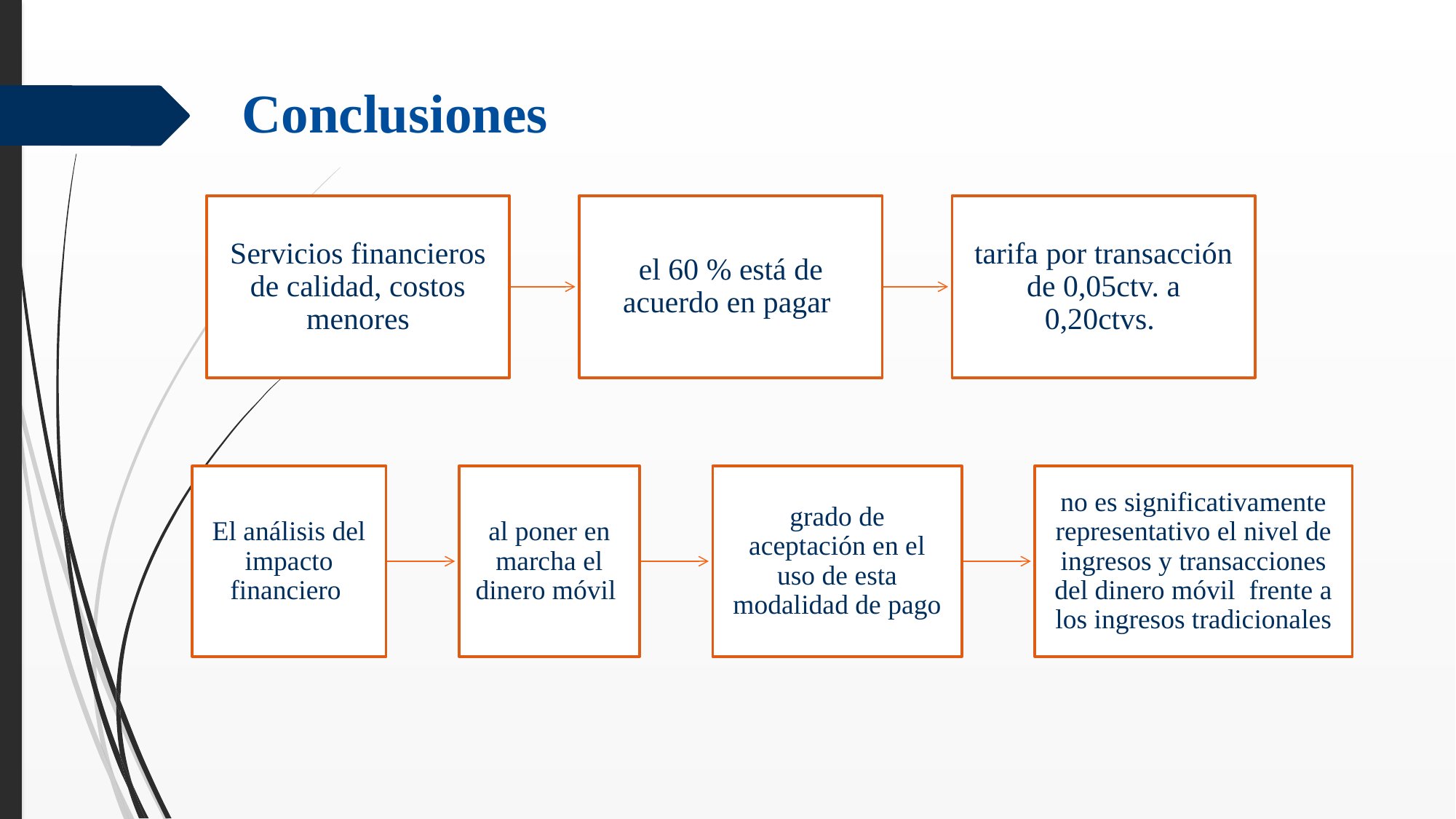

# Conclusiones

Servicios financieros de calidad, costos menores

el 60 % está de acuerdo en pagar
tarifa por transacción de 0,05ctv. a 0,20ctvs.

El análisis del impacto financiero

al poner en marcha el dinero móvil

grado de aceptación en el uso de esta modalidad de pago
no es significativamente representativo el nivel de ingresos y transacciones del dinero móvil  frente a los ingresos tradicionales